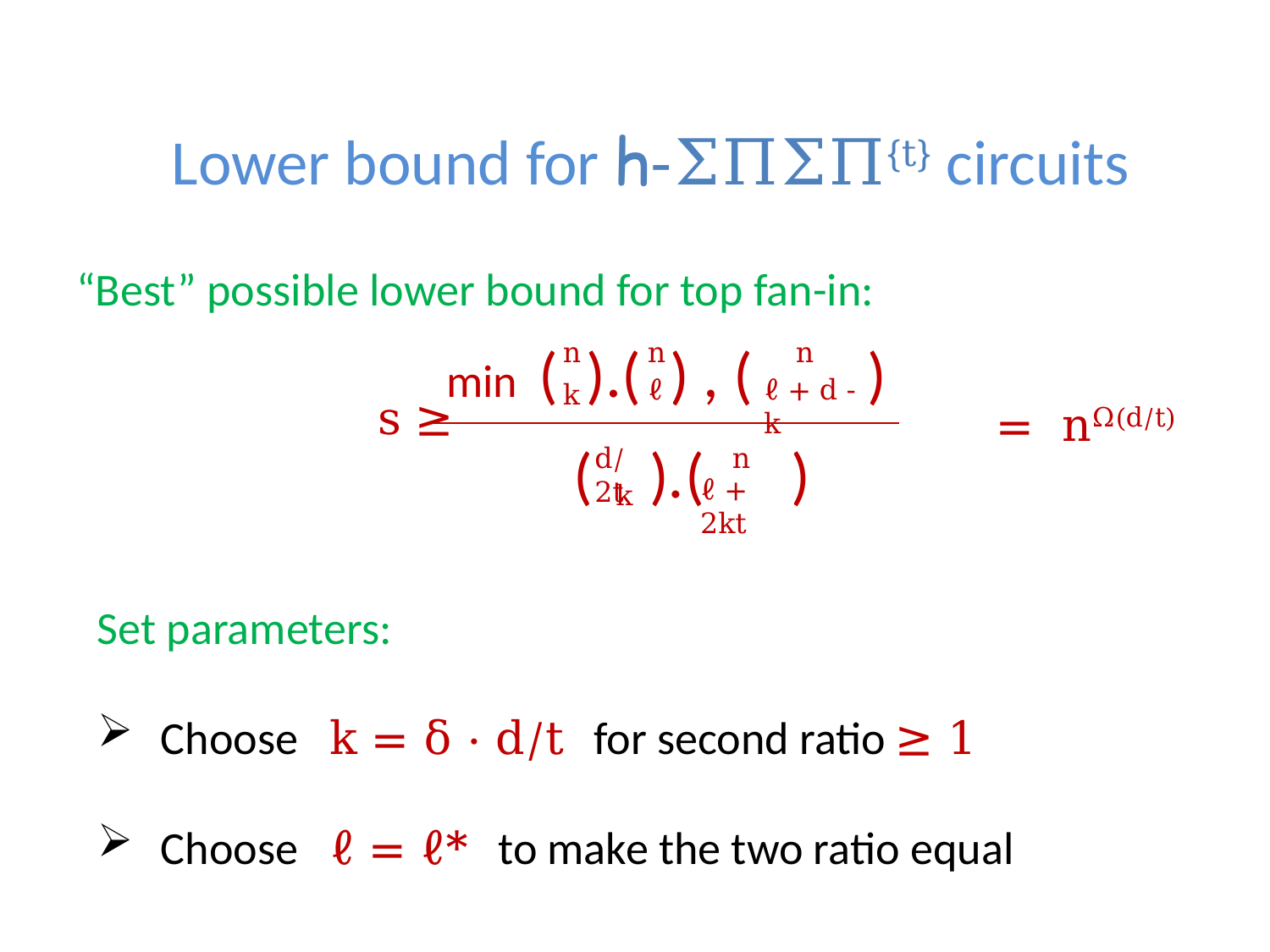

# Lower bound for h-ΣΠΣΠ{t} circuits
“Best” possible lower bound for top fan-in:

			s ≥

min  (  ).(  ) , (        )
n
n
n
ℓ
ℓ + d - k
k
=  nΩ(d/t)
(    ).(      )
d/2t
n
ℓ + 2kt
k
Set parameters:

Choose   k = δ · d/t  for second ratio ≥ 1

Choose   ℓ = ℓ*  to make the two ratio equal